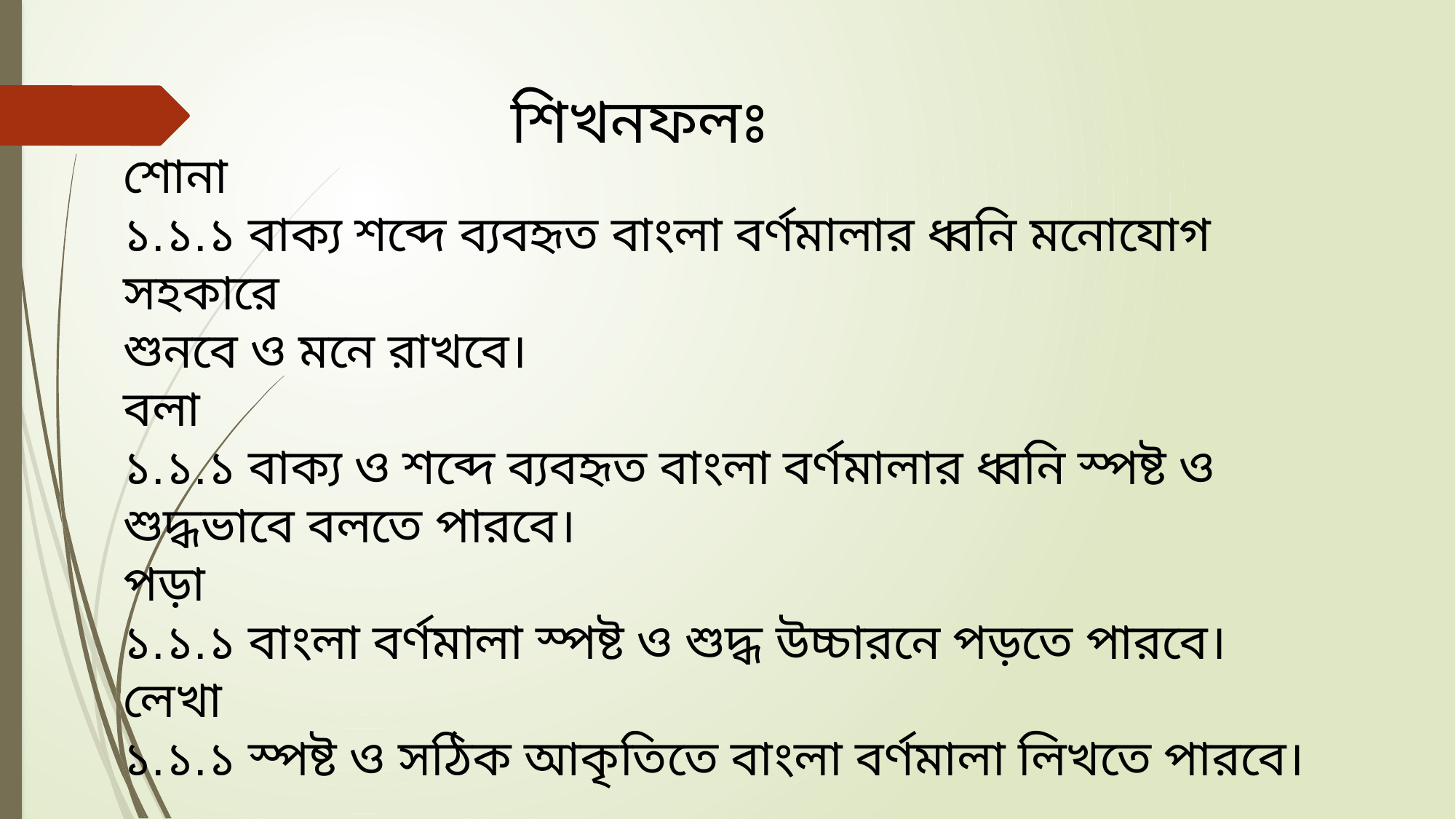

শিখনফলঃ
শোনা
১.১.১ বাক্য শব্দে ব্যবহৃত বাংলা বর্ণমালার ধ্বনি মনোযোগ সহকারে
শুনবে ও মনে রাখবে।
বলা
১.১.১ বাক্য ও শব্দে ব্যবহৃত বাংলা বর্ণমালার ধ্বনি স্পষ্ট ও শুদ্ধভাবে বলতে পারবে।
পড়া
১.১.১ বাংলা বর্ণমালা স্পষ্ট ও শুদ্ধ উচ্চারনে পড়তে পারবে।
লেখা
১.১.১ স্পষ্ট ও সঠিক আকৃতিতে বাংলা বর্ণমালা লিখতে পারবে।